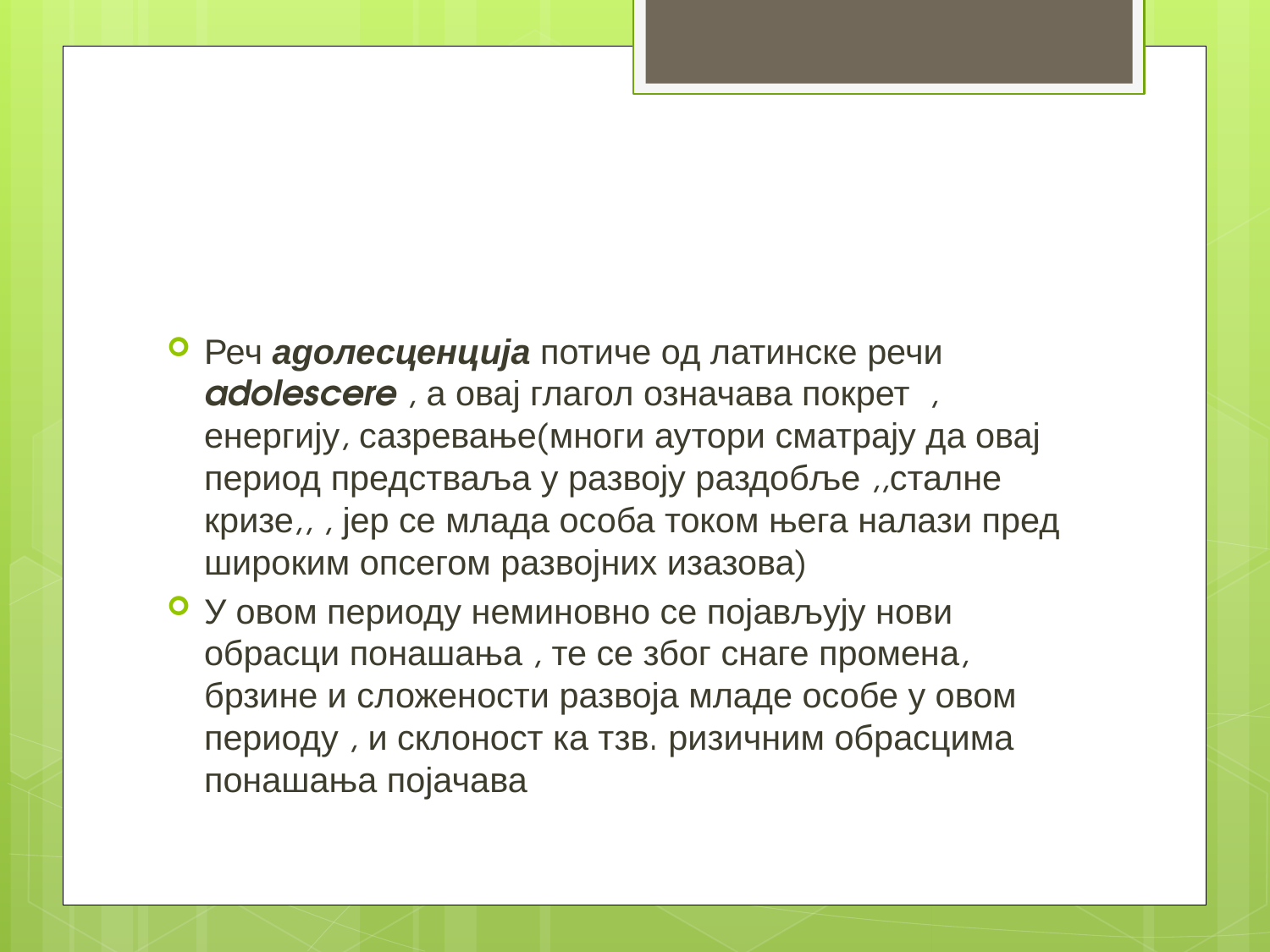

#
Реч адолесценција потиче од латинске речи adolescere , а овај глагол означава покрет  , енергију, сазревање(многи аутори сматрају да овај период предстваља у развоју раздобље ,,сталне кризе,, , јер се млада особа током њега налази пред широким опсегом развојних изазова)
У овом периоду неминовно се појављују нови обрасци понашања , те се због снаге промена, брзине и сложености развоја младе особе у овом периоду , и склоност ка тзв. ризичним обрасцима понашања појачава